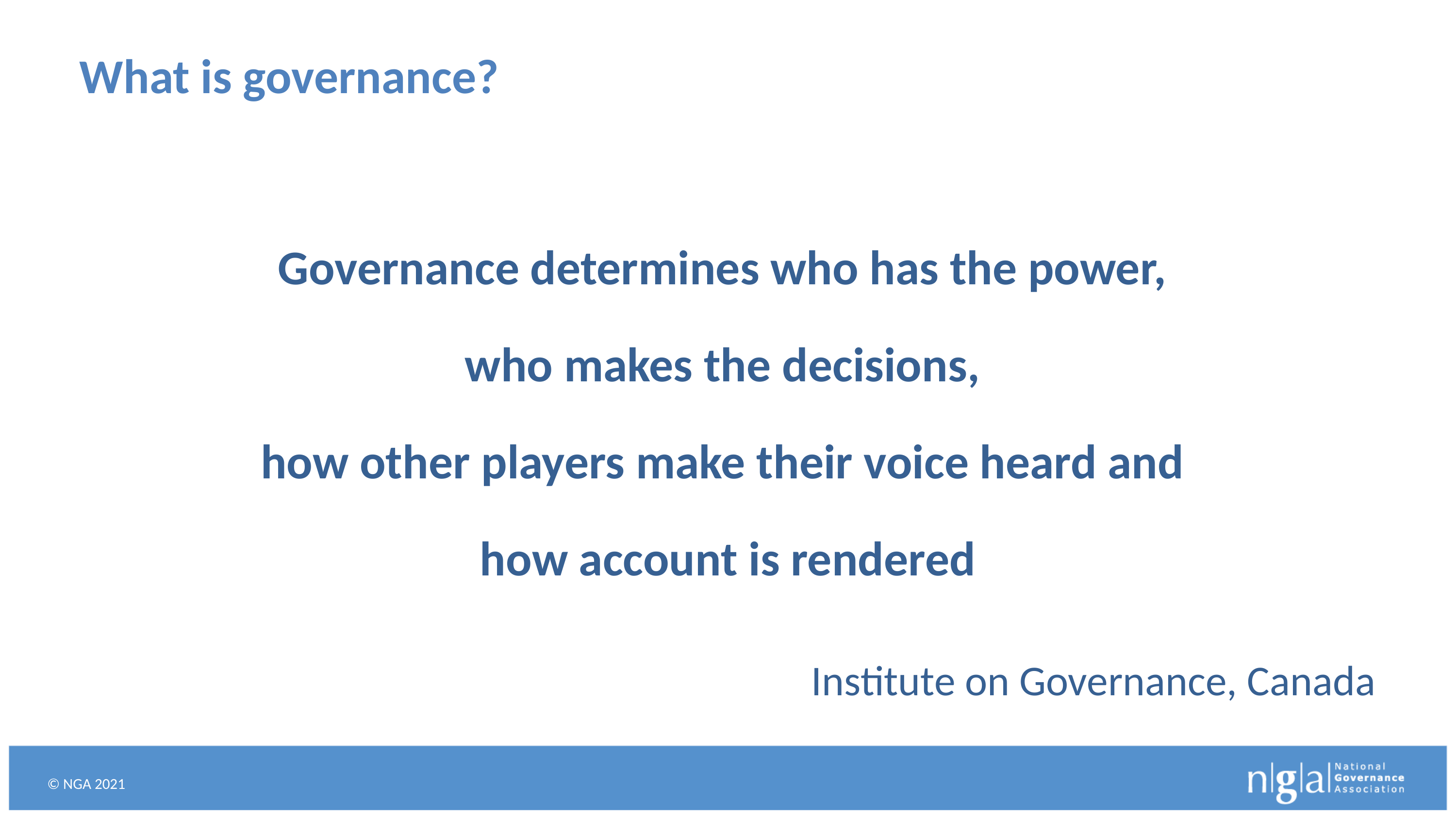

# What is governance?

Governance determines who has the power,
who makes the decisions,
how other players make their voice heard and
how account is rendered

Institute on Governance, Canada